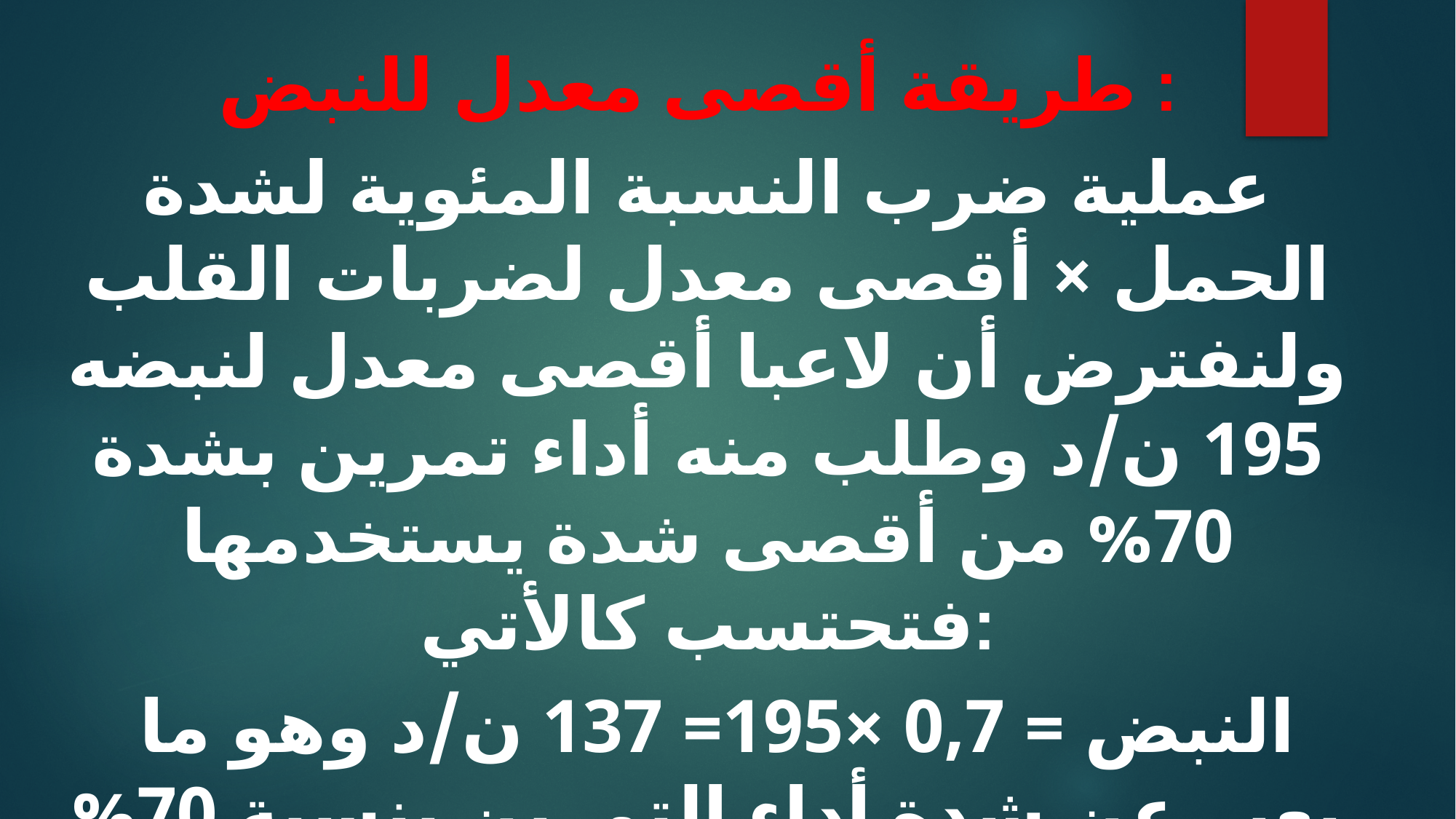

طريقة أقصى معدل للنبض :
عملية ضرب النسبة المئوية لشدة الحمل × أقصى معدل لضربات القلب ولنفترض أن لاعبا أقصى معدل لنبضه 195 ن/د وطلب منه أداء تمرين بشدة 70% من أقصى شدة يستخدمها فتحتسب كالأتي:
 النبض = 0,7 ×195= 137 ن/د وهو ما يعبر عن شدة أداء التمرين بنسبة 70% لهذا اللاعب .